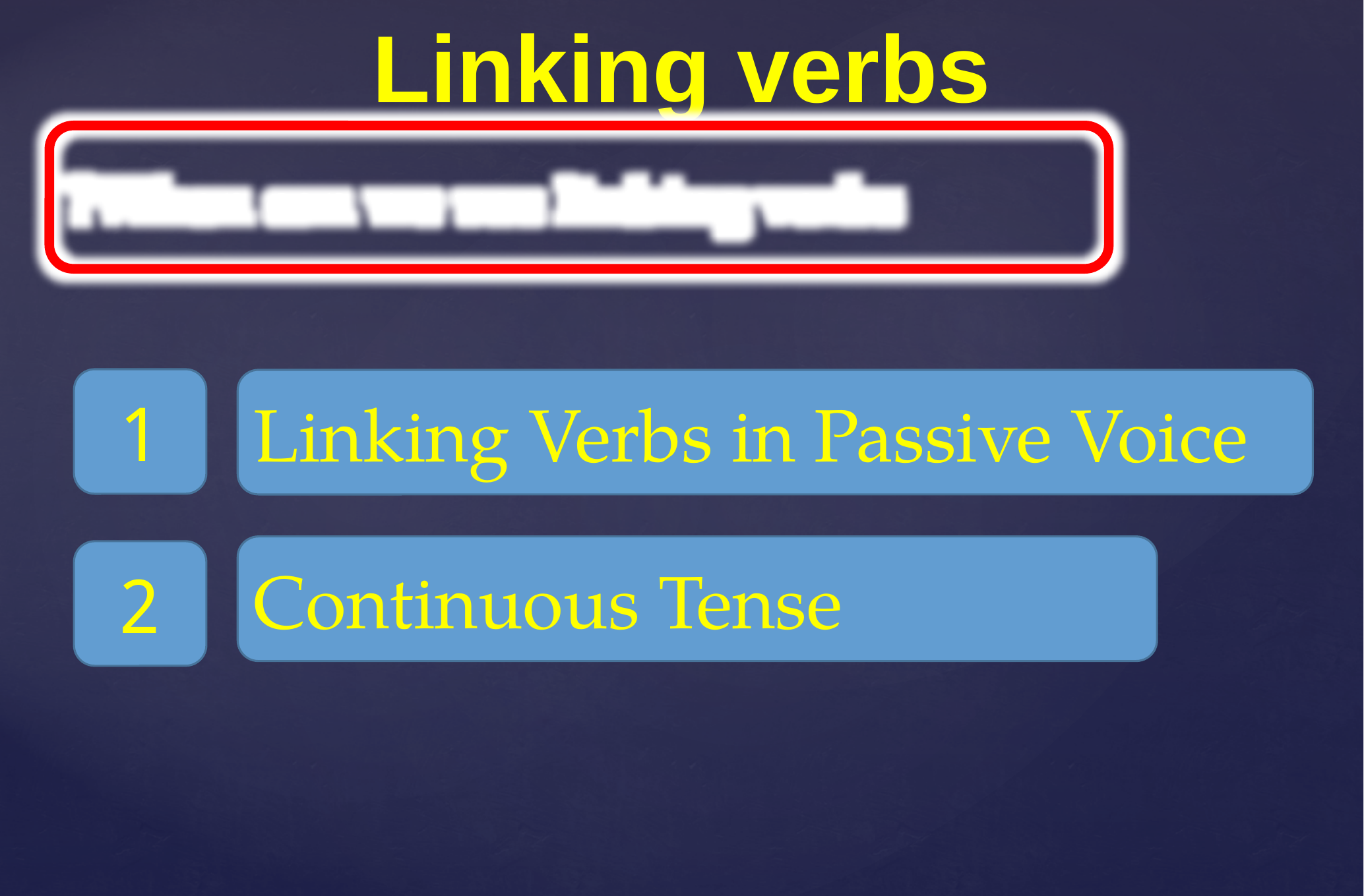

# Linking verbs
When can we use linking verbs?
1
Linking Verbs in Passive Voice
Continuous Tense
2